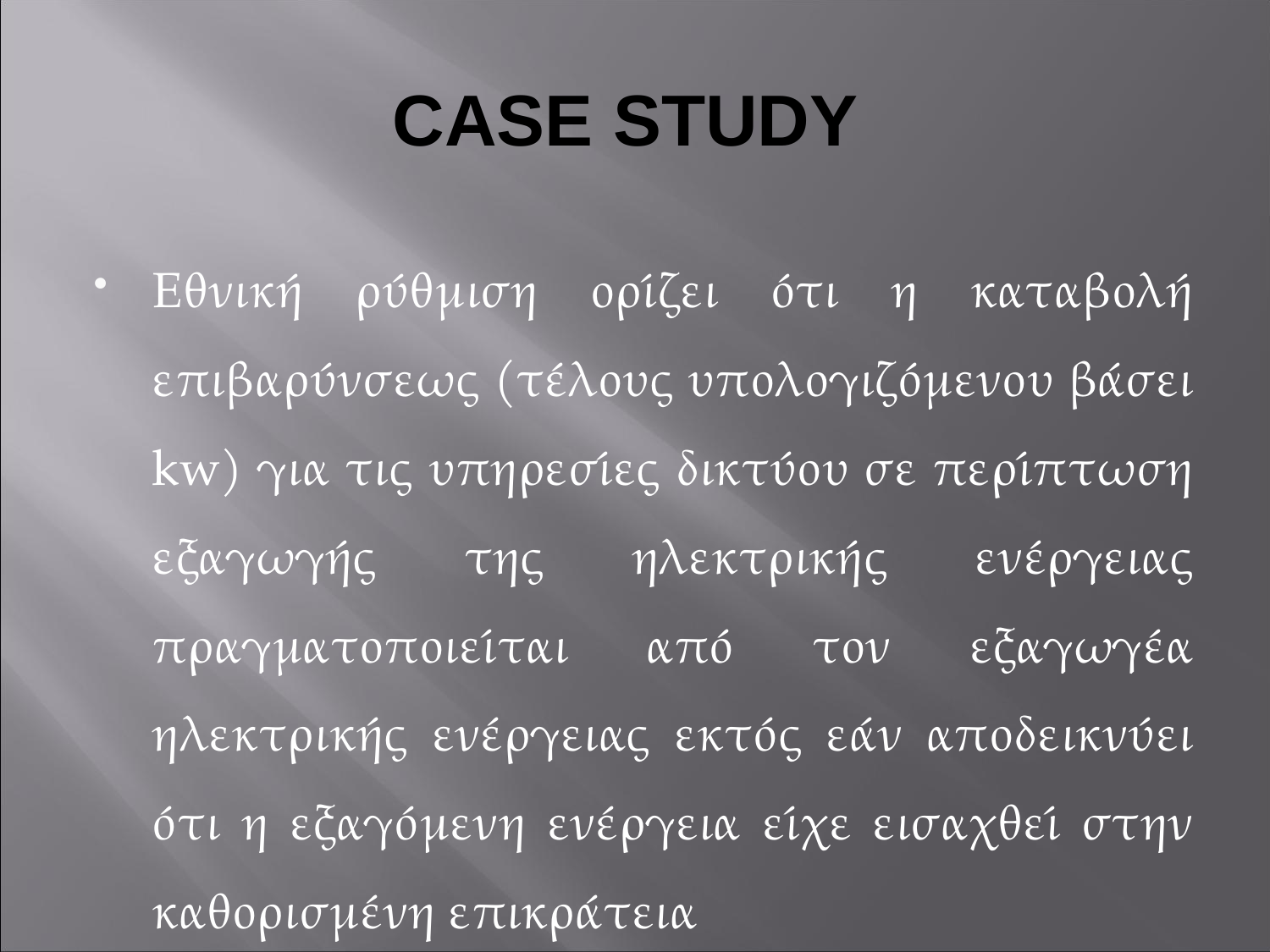

# CASE STUDY
Εθνική ρύθμιση ορίζει ότι η καταβολή επιβαρύνσεως (τέλους υπολογιζόμενου βάσει kw) για τις υπηρεσίες δικτύου σε περίπτωση εξαγωγής της ηλεκτρικής ενέργειας πραγματοποιείται από τον εξαγωγέα ηλεκτρικής ενέργειας εκτός εάν αποδεικνύει ότι η εξαγόμενη ενέργεια είχε εισαχθεί στην καθορισμένη επικράτεια